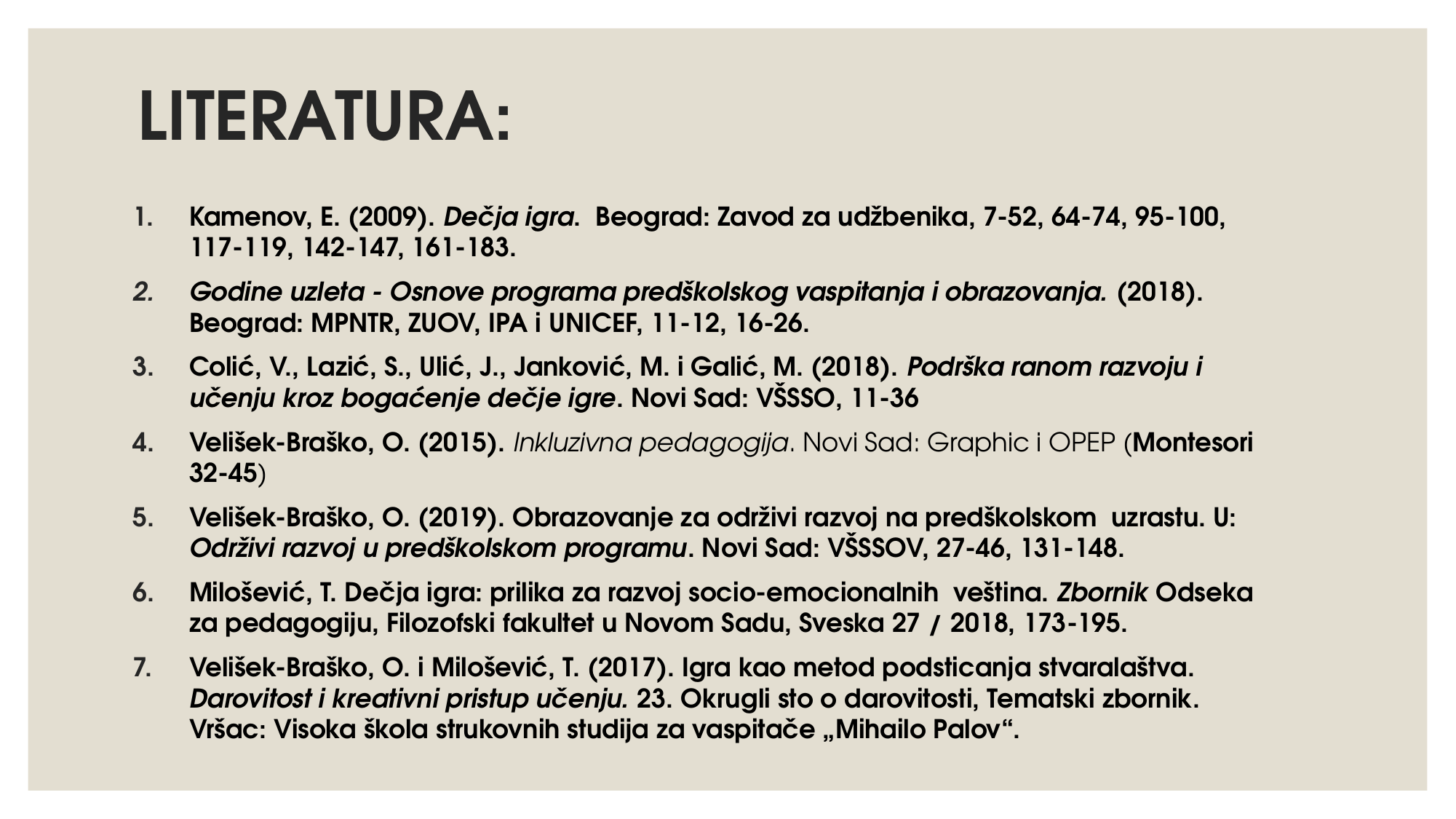

# LITERATURA:
Kamenov, E. (2009). Dečja igra.  Beograd: Zavod za udžbenika, 7-52, 64-74, 95-100, 117-119, 142-147, 161-183.
Godine uzleta - Osnove programa predškolskog vaspitanja i obrazovanja. (2018). Beograd: MPNTR, ZUOV, IPA i UNICEF, 11-12, 16-26.
Colić, V., Lazić, S., Ulić, J., Janković, M. i Galić, M. (2018). Podrška ranom razvoju i učenju kroz bogaćenje dečje igre. Novi Sad: VŠSSO, 11-36
Velišek-Braško, O. (2015). Inkluzivna pedagogija. Novi Sad: Graphic i OPEP (Montesori 32-45)
Velišek-Braško, O. (2019). Obrazovanje za održivi razvoj na predškolskom  uzrastu. U: Održivi razvoj u predškolskom programu. Novi Sad: VŠSSOV, 27-46, 131-148.
Milošević, T. Dečja igra: prilika za razvoj socio-emocionalnih  veština. Zbornik Odseka za pedagogiju, Filozofski fakultet u Novom Sadu, Sveska 27 / 2018, 173-195.
Velišek-Braško, O. i Milošević, T. (2017). Igra kao metod podsticanja stvaralaštva. Darovitost i kreativni pristup učenju. 23. Okrugli sto o darovitosti, Tematski zbornik. Vršac: Visoka škola strukovnih studija za vaspitače „Mihailo Palov“.